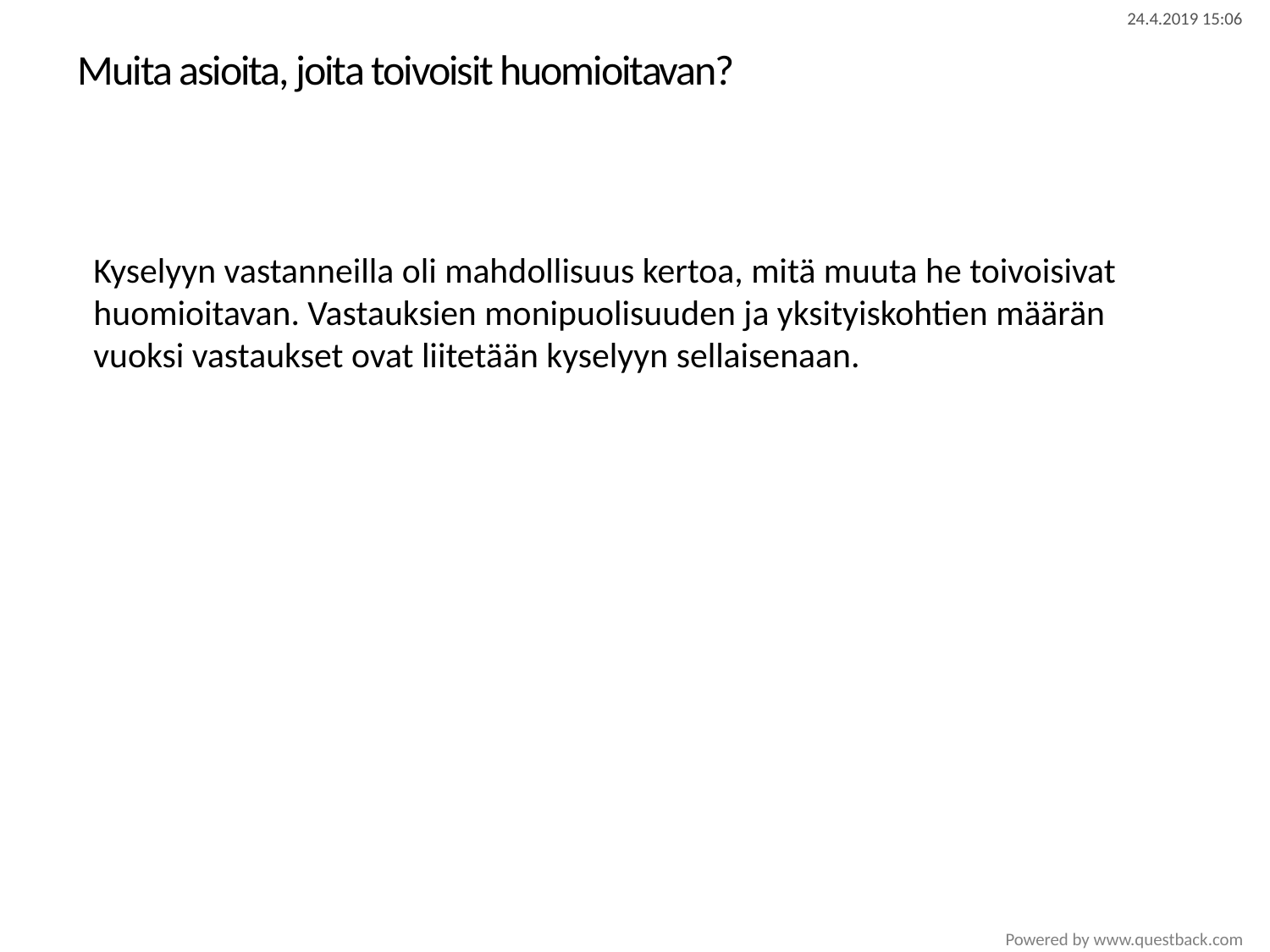

# Muita asioita, joita toivoisit huomioitavan?
Kyselyyn vastanneilla oli mahdollisuus kertoa, mitä muuta he toivoisivat huomioitavan. Vastauksien monipuolisuuden ja yksityiskohtien määrän vuoksi vastaukset ovat liitetään kyselyyn sellaisenaan.